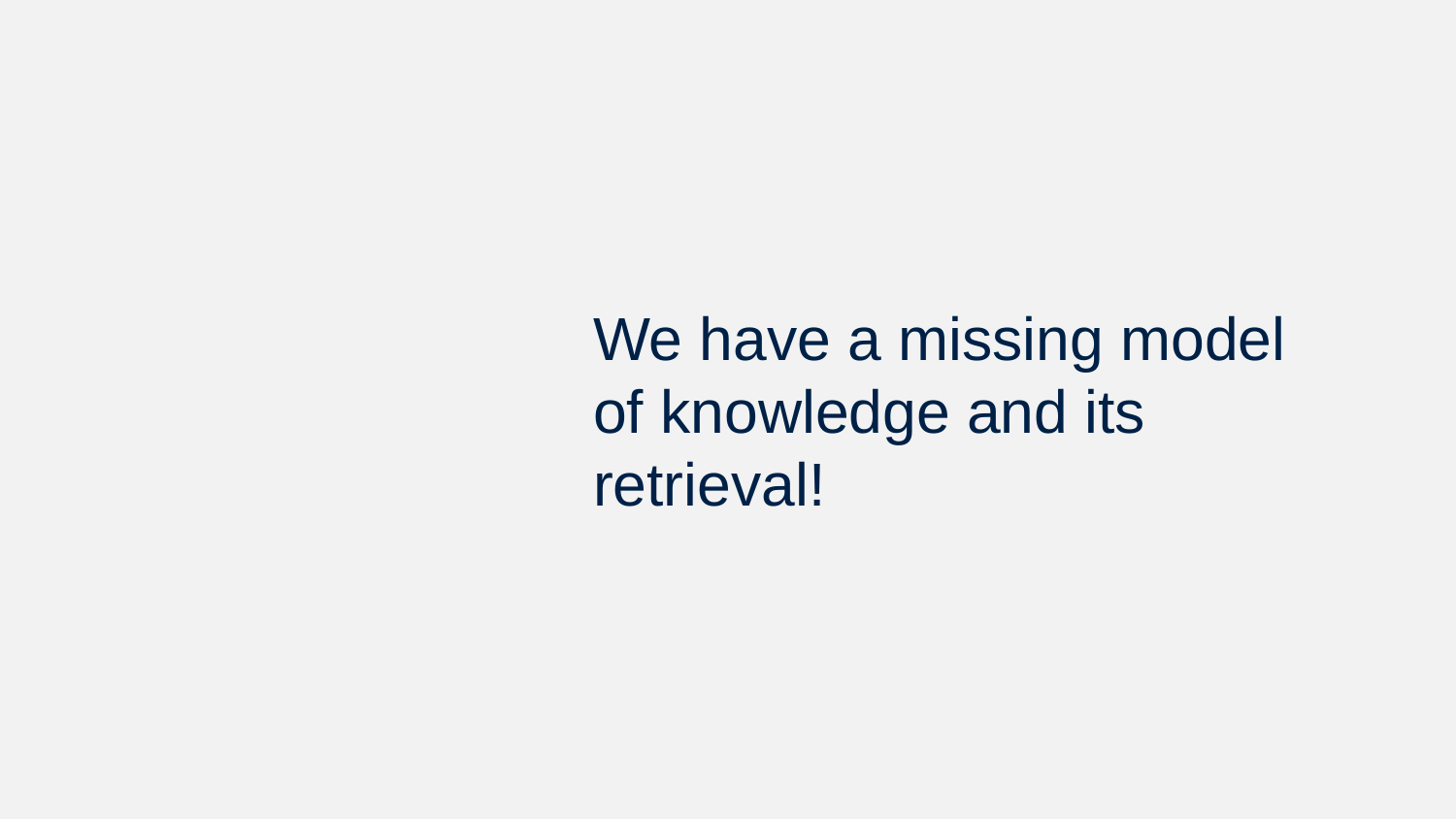

# We have a missing model of knowledge and its retrieval!